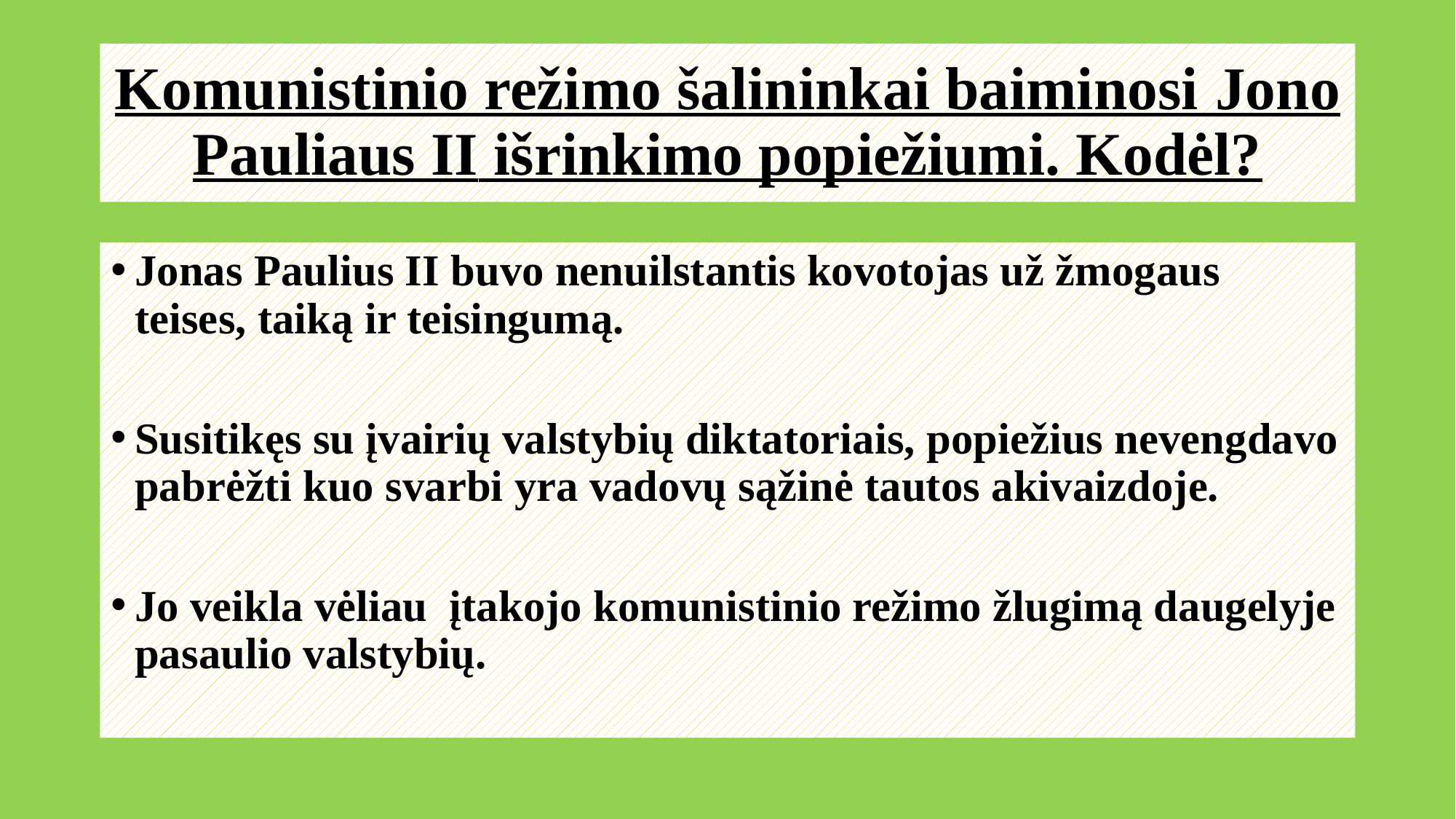

# Komunistinio režimo šalininkai baiminosi Jono Pauliaus II išrinkimo popiežiumi. Kodėl?
Jonas Paulius II buvo nenuilstantis kovotojas už žmogaus teises, taiką ir teisingumą.

Susitikęs su įvairių valstybių diktatoriais, popiežius nevengdavo pabrėžti kuo svarbi yra vadovų sąžinė tautos akivaizdoje.

Jo veikla vėliau  įtakojo komunistinio režimo žlugimą daugelyje pasaulio valstybių.